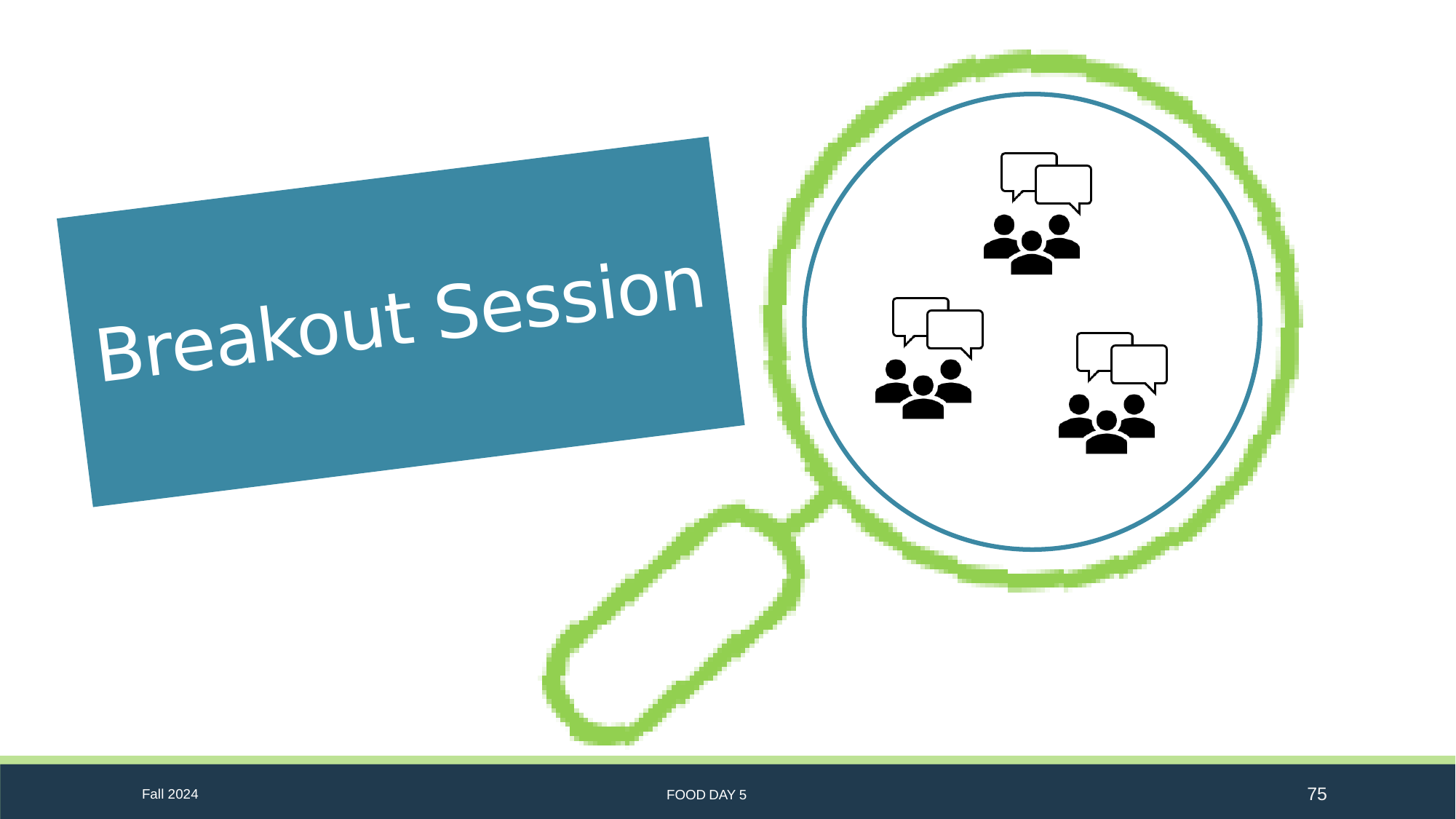

# Breakout Session
Fall 2024
75
FOOD DAY 5